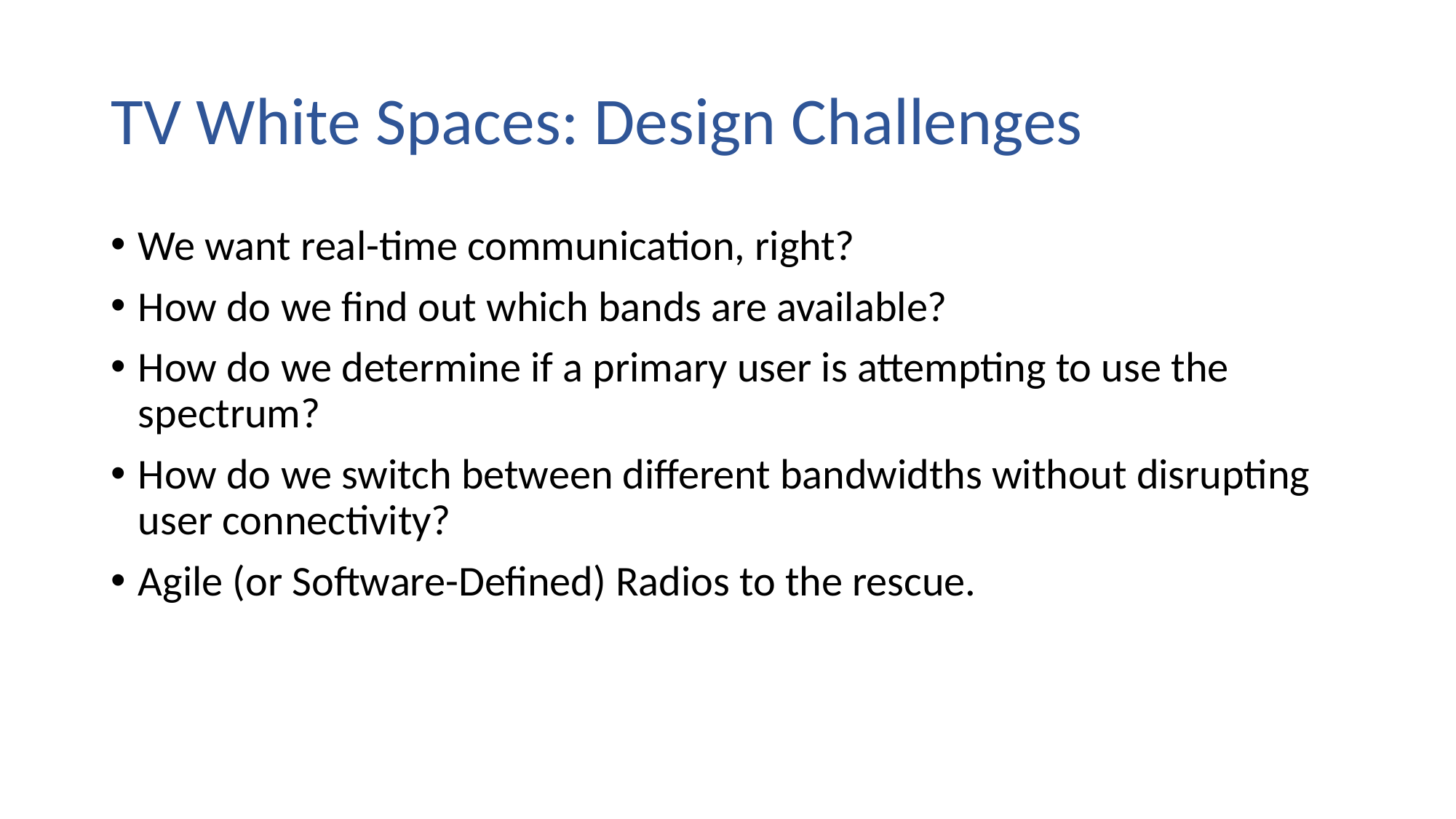

# TV White Spaces: Design Challenges
We want real-time communication, right?
How do we find out which bands are available?
How do we determine if a primary user is attempting to use the spectrum?
How do we switch between different bandwidths without disrupting user connectivity?
Agile (or Software-Defined) Radios to the rescue.